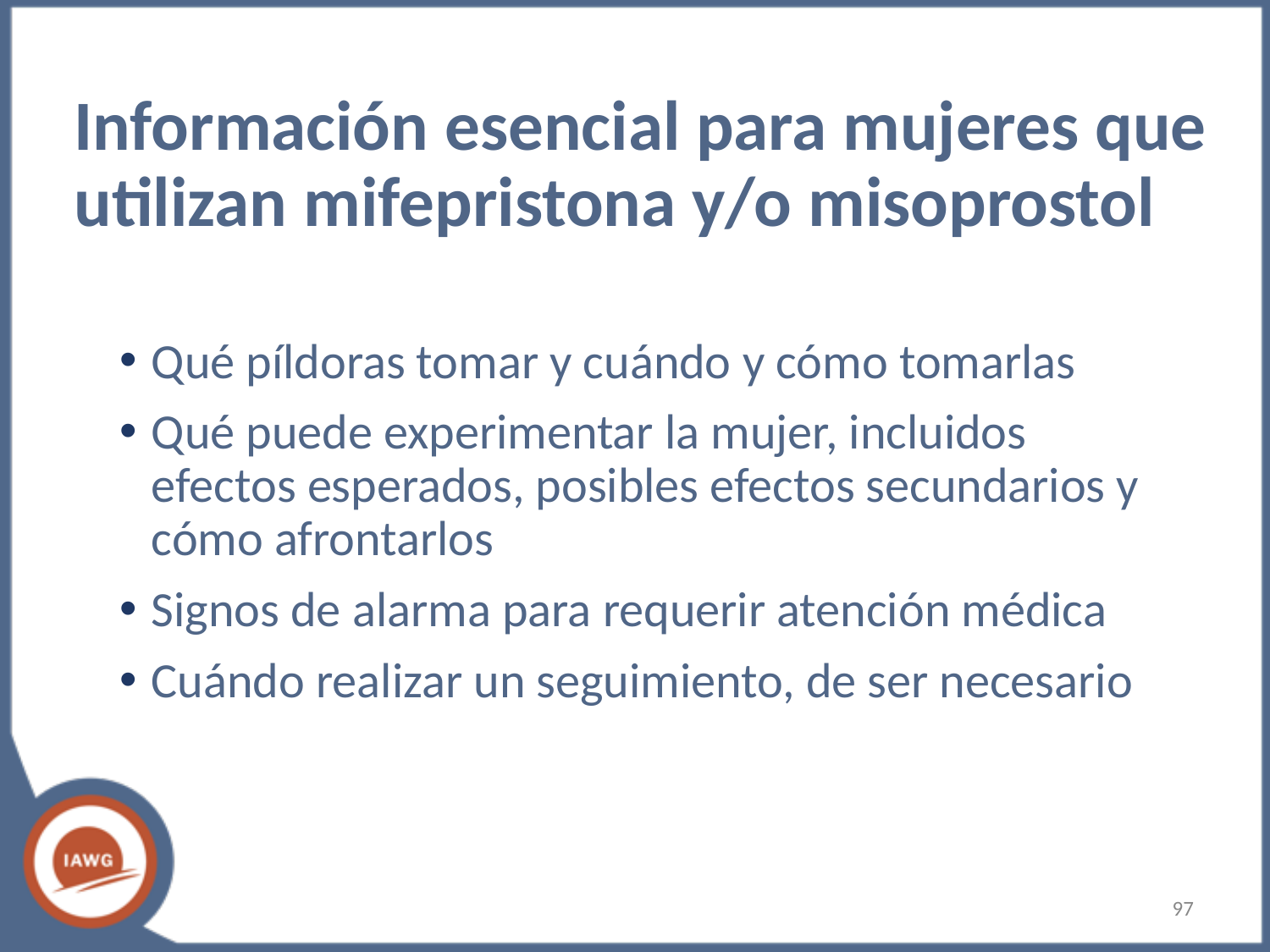

# Información esencial para mujeres que utilizan mifepristona y/o misoprostol
Qué píldoras tomar y cuándo y cómo tomarlas
Qué puede experimentar la mujer, incluidos efectos esperados, posibles efectos secundarios y cómo afrontarlos
Signos de alarma para requerir atención médica
Cuándo realizar un seguimiento, de ser necesario
97